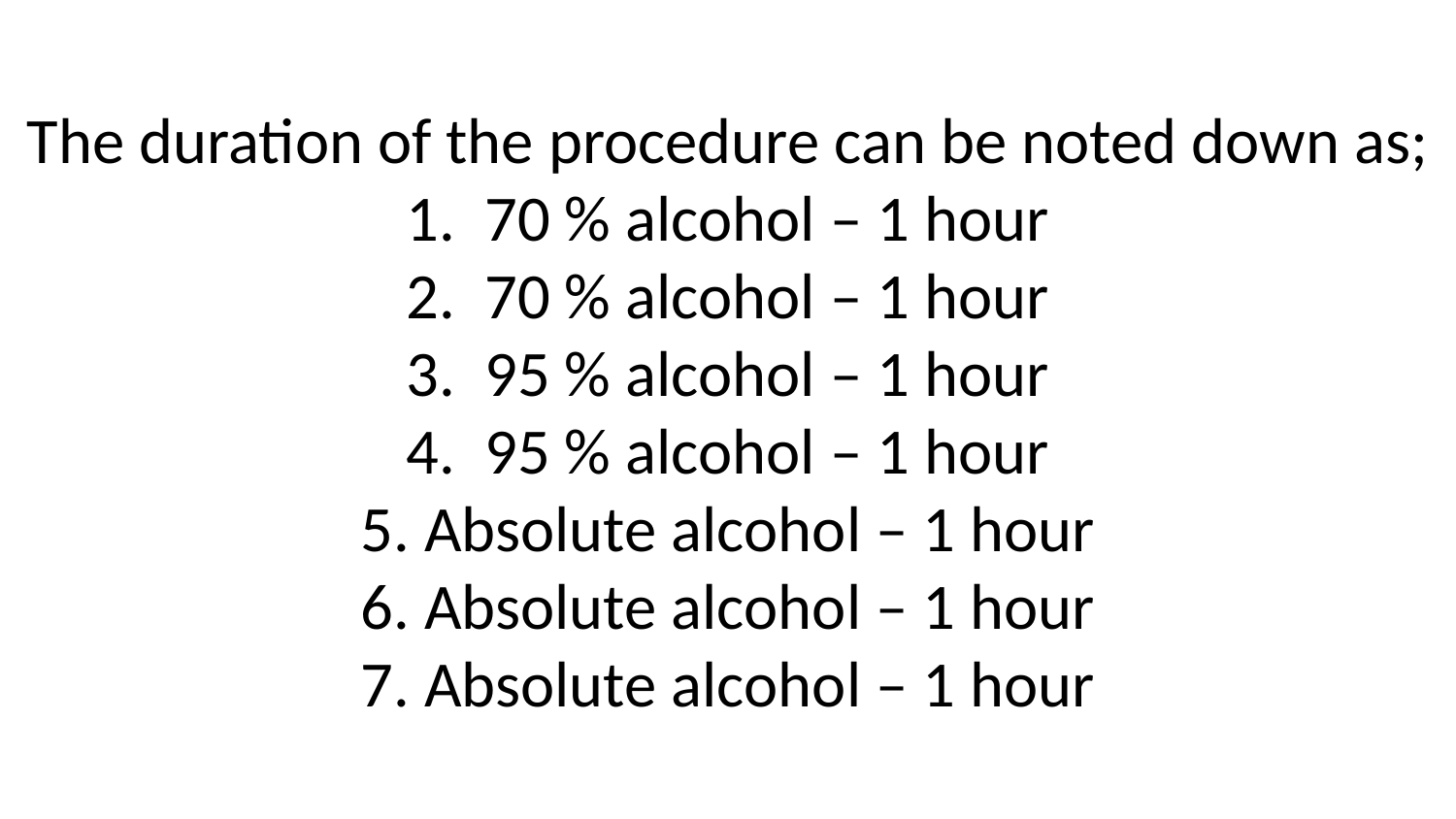

# The duration of the procedure can be noted down as; 1.  70 % alcohol – 1 hour 2.  70 % alcohol – 1 hour 3.  95 % alcohol – 1 hour 4.  95 % alcohol – 1 hour 5. Absolute alcohol – 1 hour 6. Absolute alcohol – 1 hour 7. Absolute alcohol – 1 hour